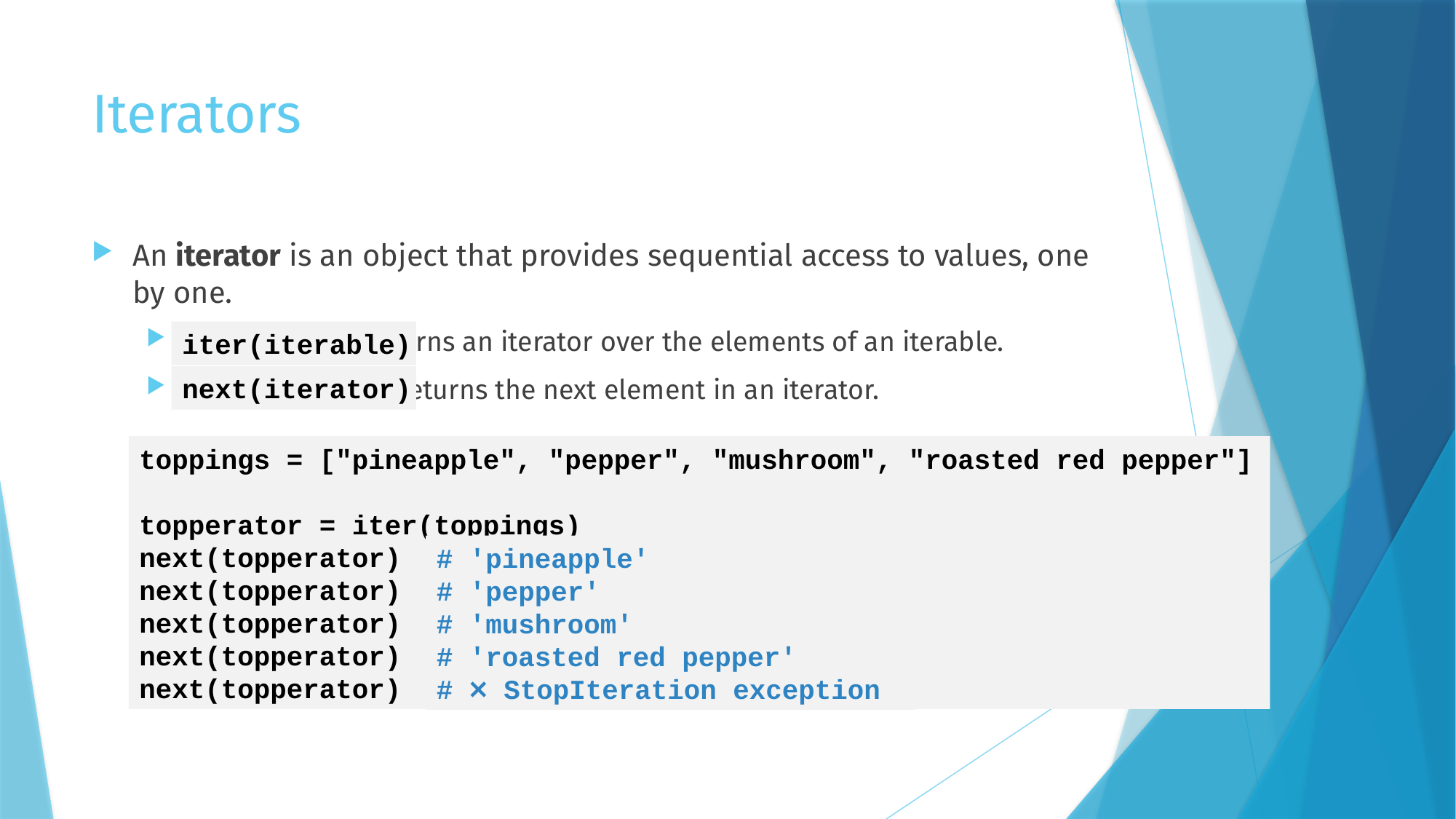

# Iterators
An iterator is an object that provides sequential access to values, one by one.
                              returns an iterator over the elements of an iterable.
                              returns the next element in an iterator.
iter(iterable)
next(iterator)
toppings = ["pineapple", "pepper", "mushroom", "roasted red pepper"]

topperator = iter(toppings)
next(topperator)
next(topperator)
next(topperator)
next(topperator)
next(topperator)
# 'pineapple'
# 'pepper'
# 'mushroom'
# 'roasted red pepper'
# ❌ StopIteration exception